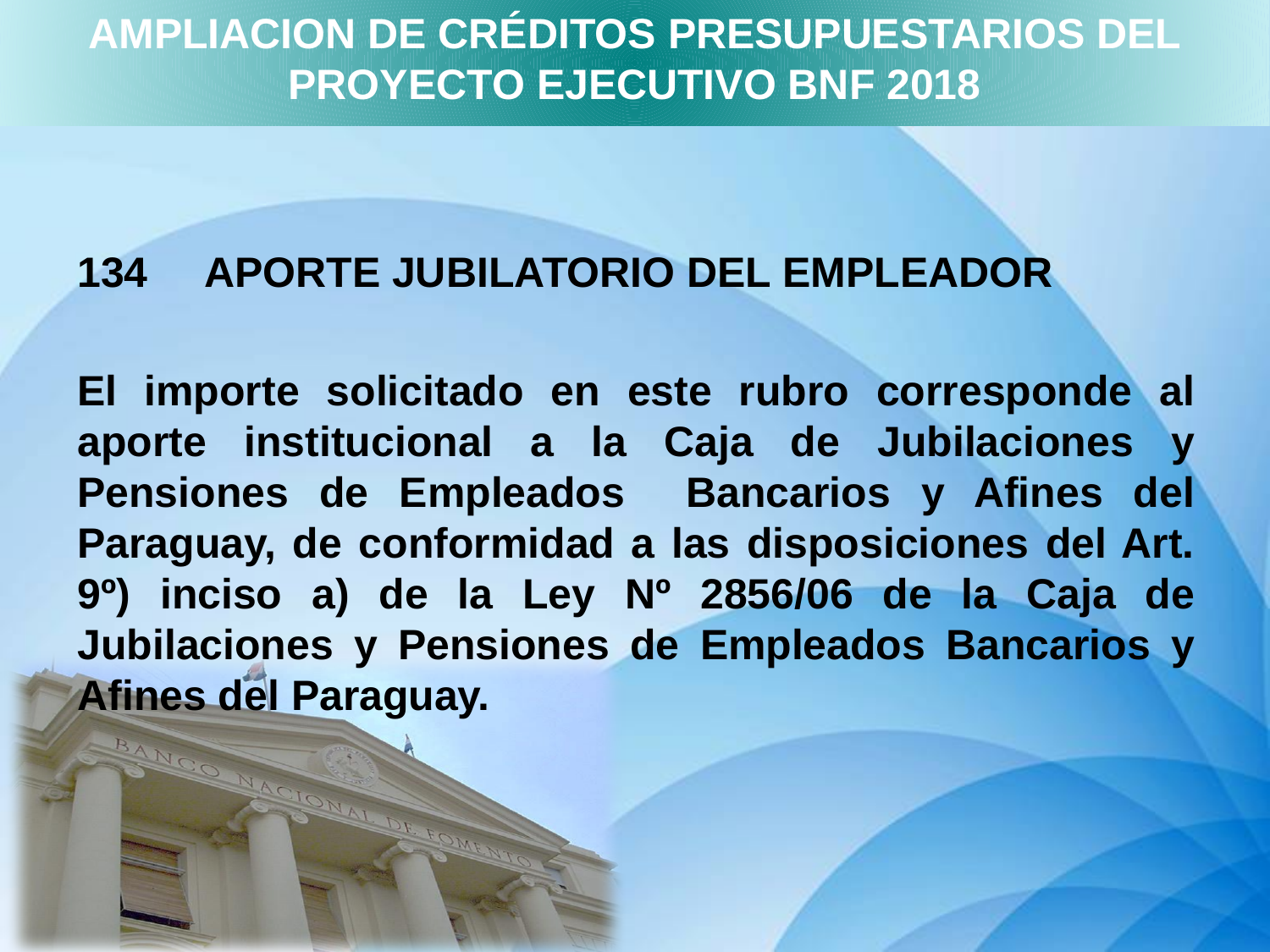

AMPLIACION DE CRÉDITOS PRESUPUESTARIOS DEL PROYECTO EJECUTIVO BNF 2018
134	APORTE JUBILATORIO DEL EMPLEADOR

El importe solicitado en este rubro corresponde al aporte institucional a la Caja de Jubilaciones y Pensiones de Empleados  Bancarios y Afines del Paraguay, de conformidad a las disposiciones del Art. 9º) inciso a) de la Ley Nº 2856/06 de la Caja de Jubilaciones y Pensiones de Empleados Bancarios y Afines del Paraguay.